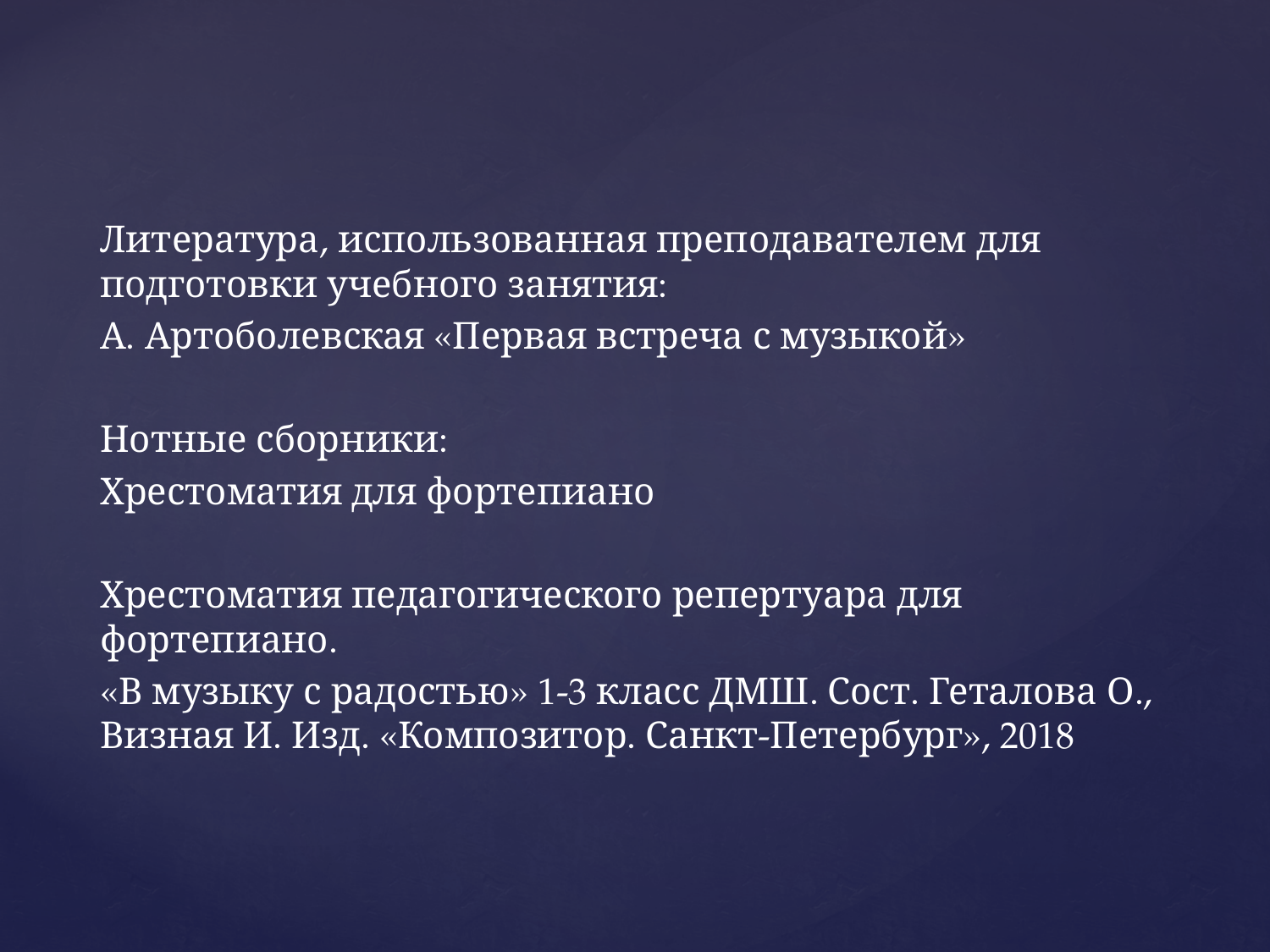

Литература, использованная преподавателем для подготовки учебного занятия:
А. Артоболевская «Первая встреча с музыкой»

Нотные сборники:
Хрестоматия для фортепиано

Хрестоматия педагогического репертуара для фортепиано.
«В музыку с радостью» 1-3 класс ДМШ. Сост. Геталова О., Визная И. Изд. «Композитор. Санкт-Петербург», 2018